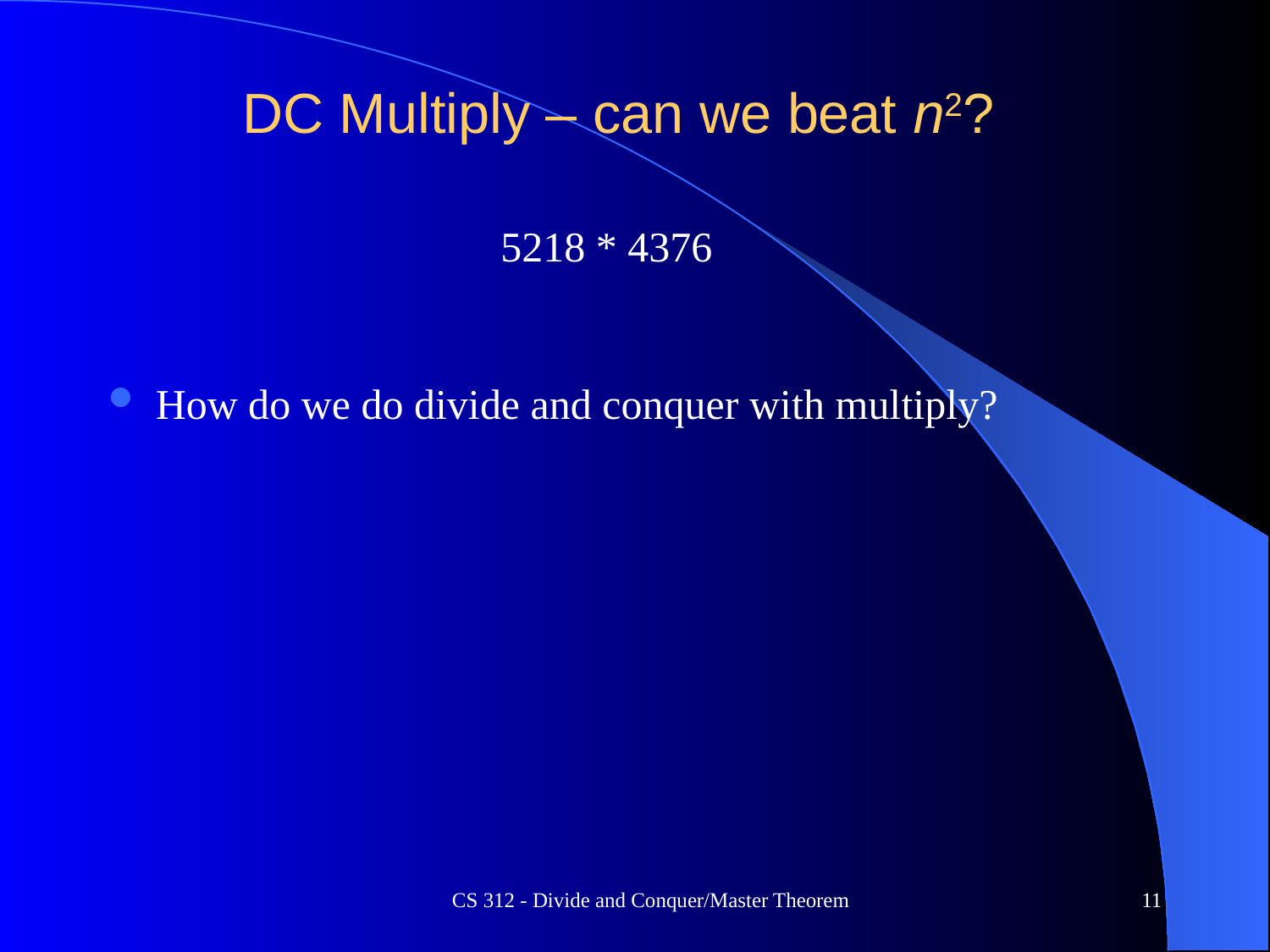

# DC Multiply – can we beat n2?
5218 * 4376
How do we do divide and conquer with multiply?
CS 312 - Divide and Conquer/Master Theorem
11